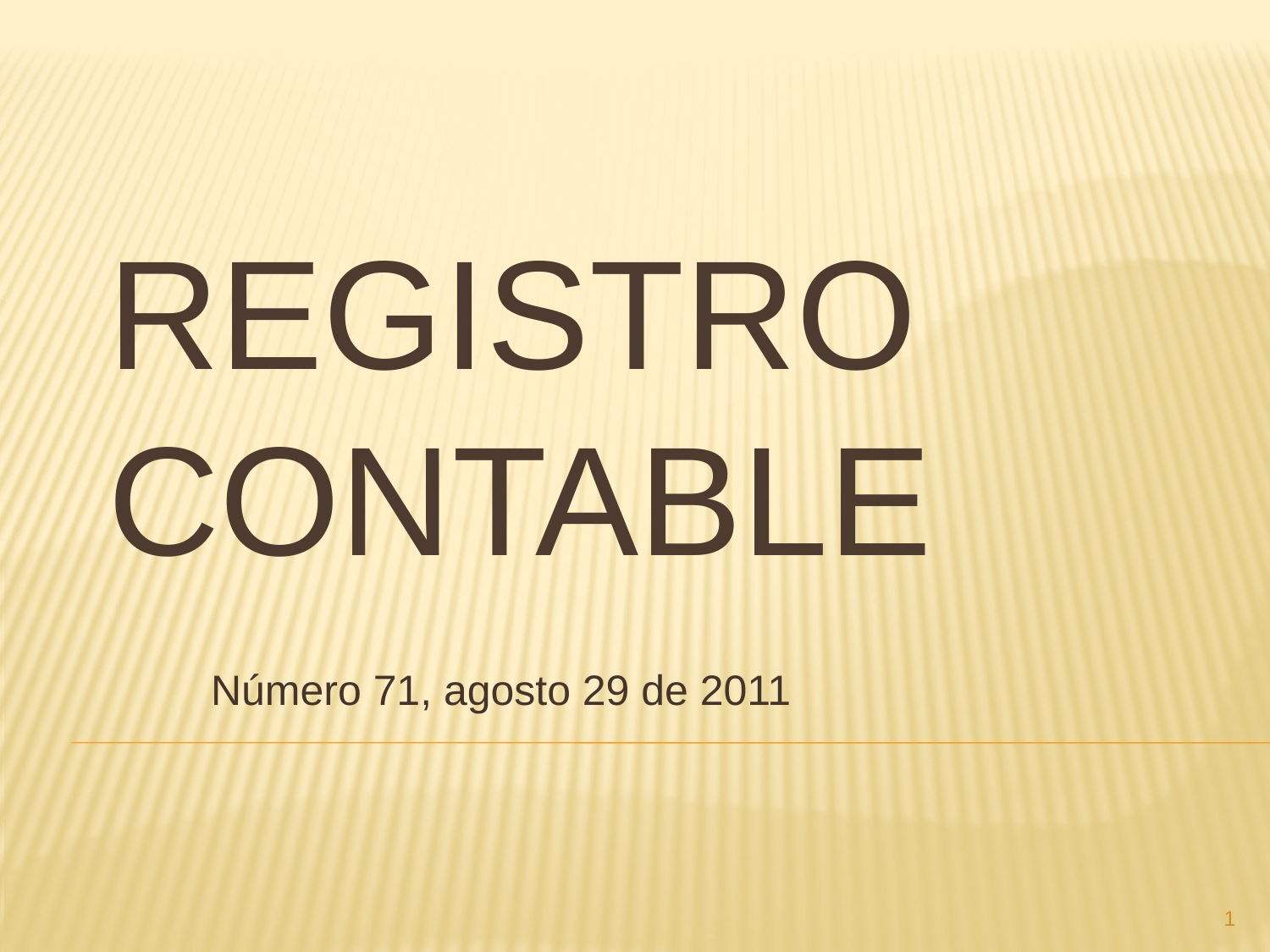

# Registro contable
Número 71, agosto 29 de 2011
1